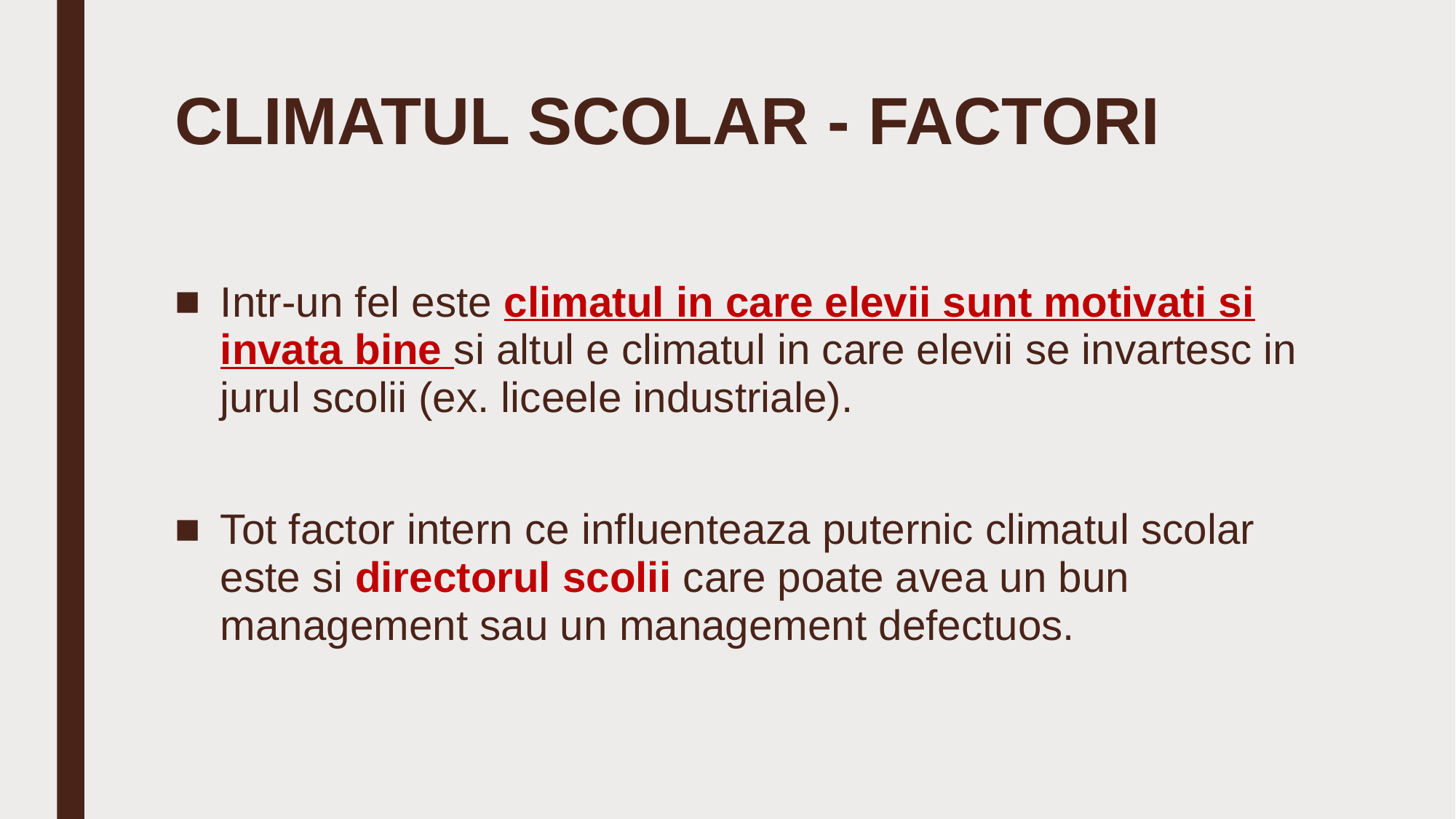

# CLIMATUL SCOLAR - FACTORI
Intr-un fel este climatul in care elevii sunt motivati si invata bine si altul e climatul in care elevii se invartesc in jurul scolii (ex. liceele industriale).

Tot factor intern ce influenteaza puternic climatul scolar este si directorul scolii care poate avea un bun management sau un management defectuos.